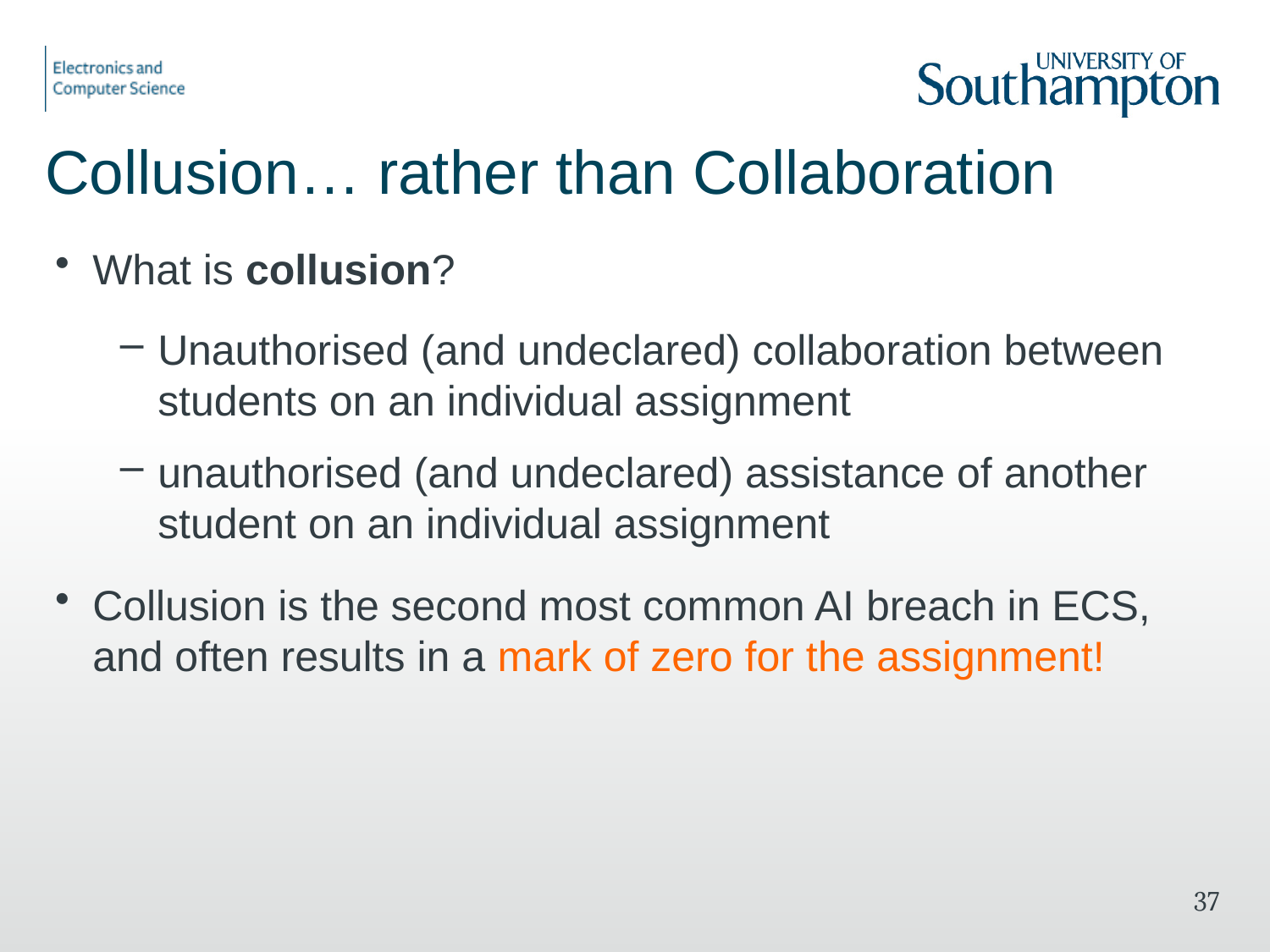

# Collusion… rather than Collaboration
What is collusion?
Unauthorised (and undeclared) collaboration between students on an individual assignment
unauthorised (and undeclared) assistance of another student on an individual assignment
Collusion is the second most common AI breach in ECS, and often results in a mark of zero for the assignment!
37